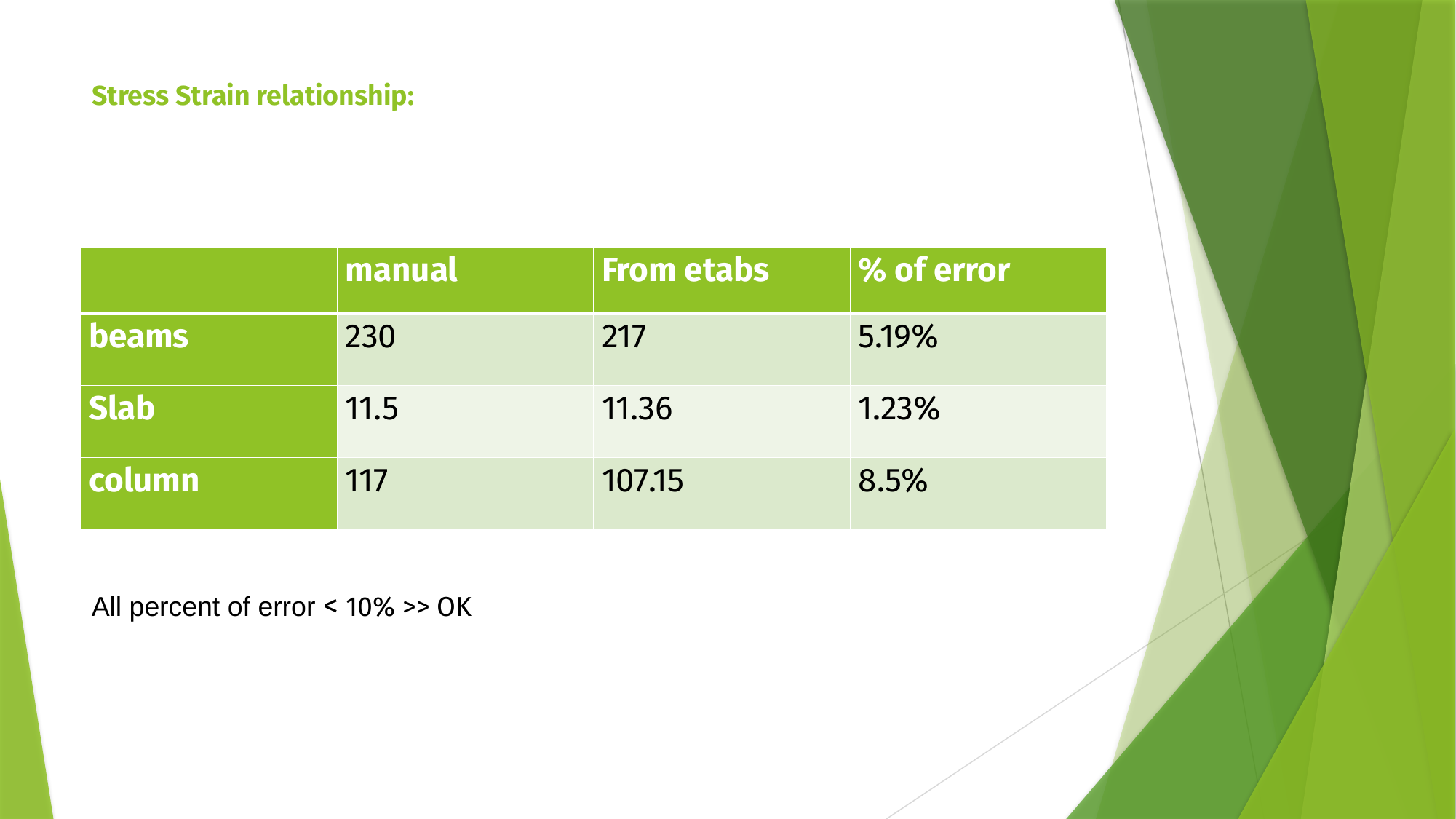

# Stress Strain relationship:
|  | manual | From etabs | % of error |
| --- | --- | --- | --- |
| beams | 230 | 217 | 5.19% |
| Slab | 11.5 | 11.36 | 1.23% |
| column | 117 | 107.15 | 8.5% |
All percent of error < 10% >> OK